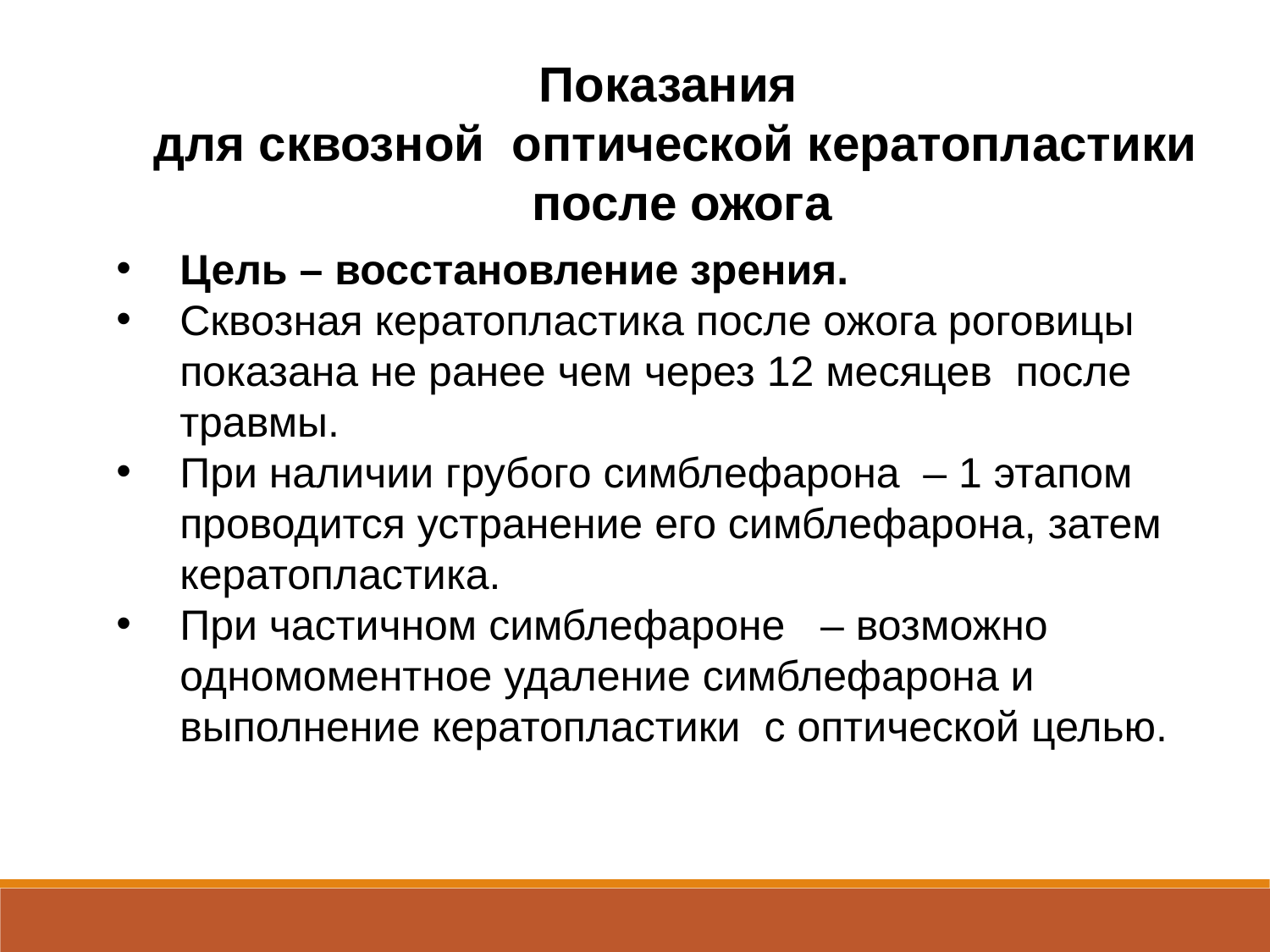

Показания
для сквозной  оптической кератопластики
 после ожога
Цель – восстановление зрения.
Сквозная кератопластика после ожога роговицы показана не ранее чем через 12 месяцев  после травмы.
При наличии грубого симблефарона  – 1 этапом проводится устранение его симблефарона, затем кератопластика.
При частичном симблефароне   – возможно одномоментное удаление симблефарона и выполнение кератопластики  с оптической целью.